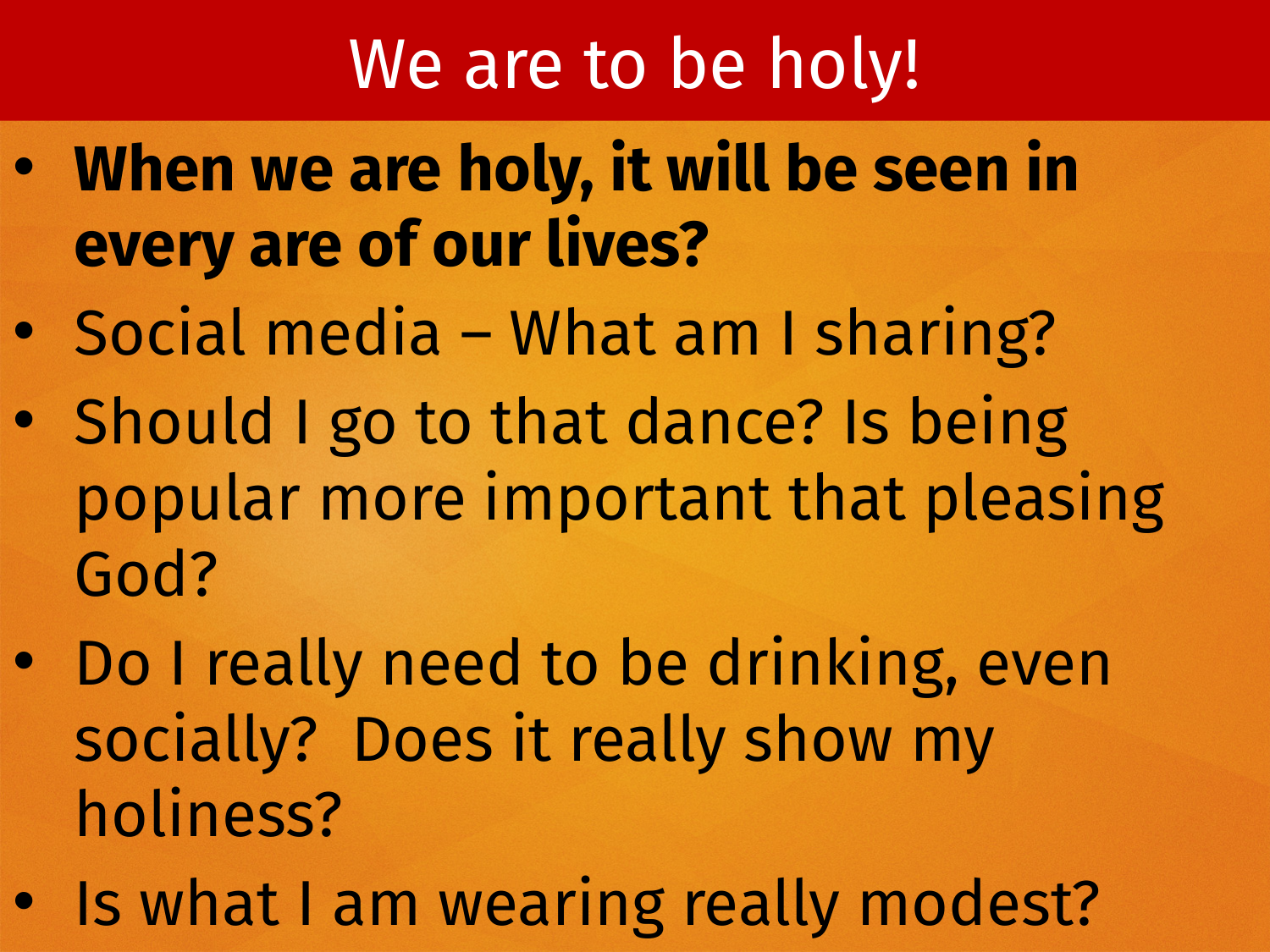

We are to be holy!
When we are holy, it will be seen in every are of our lives?
Social media – What am I sharing?
Should I go to that dance? Is being popular more important that pleasing God?
Do I really need to be drinking, even socially?  Does it really show my holiness?
Is what I am wearing really modest?